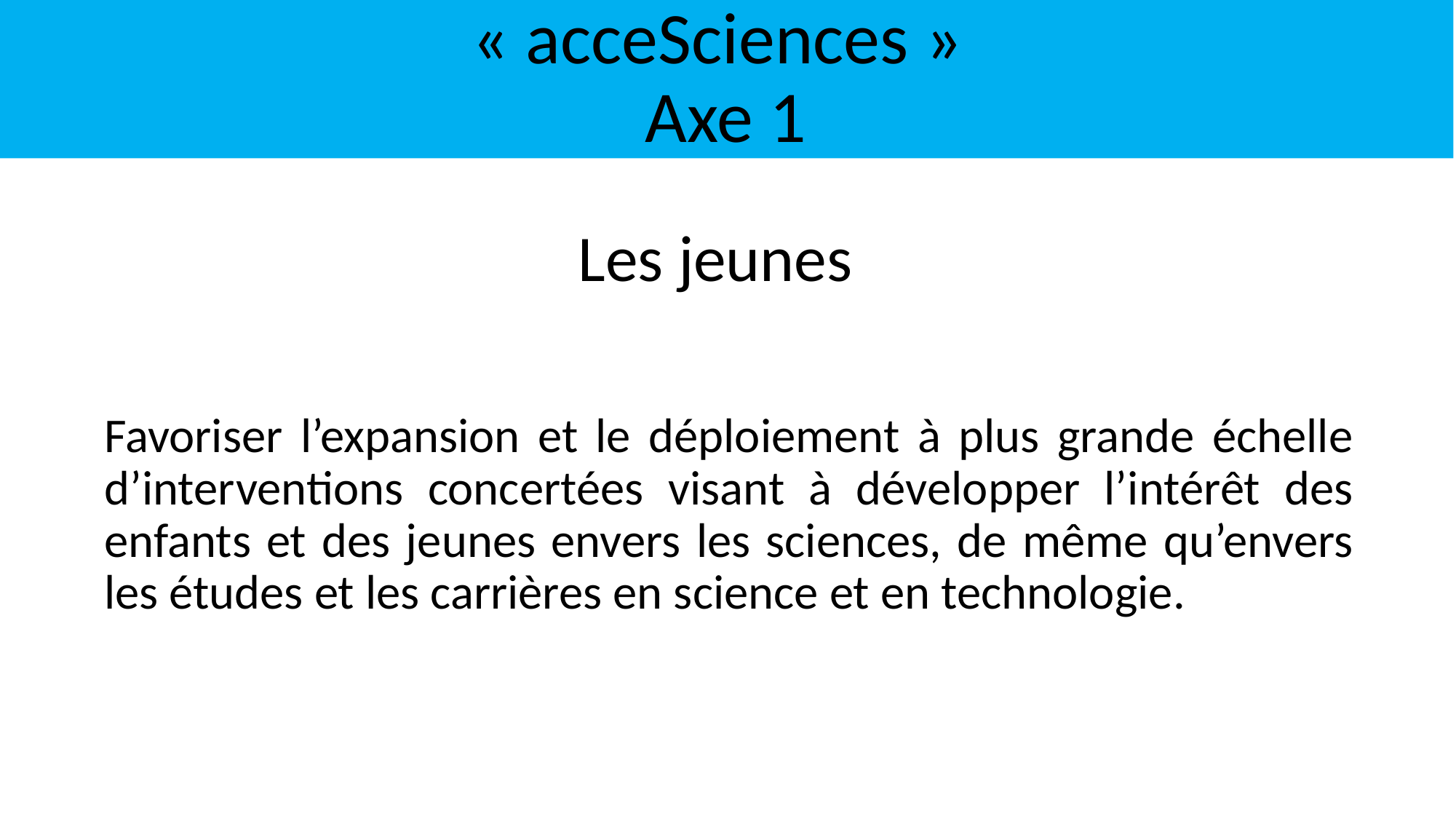

# « acceSciences » Axe 1
Les jeunes

	Favoriser l’expansion et le déploiement à plus grande échelle d’interventions concertées visant à développer l’intérêt des enfants et des jeunes envers les sciences, de même qu’envers les études et les carrières en science et en technologie.